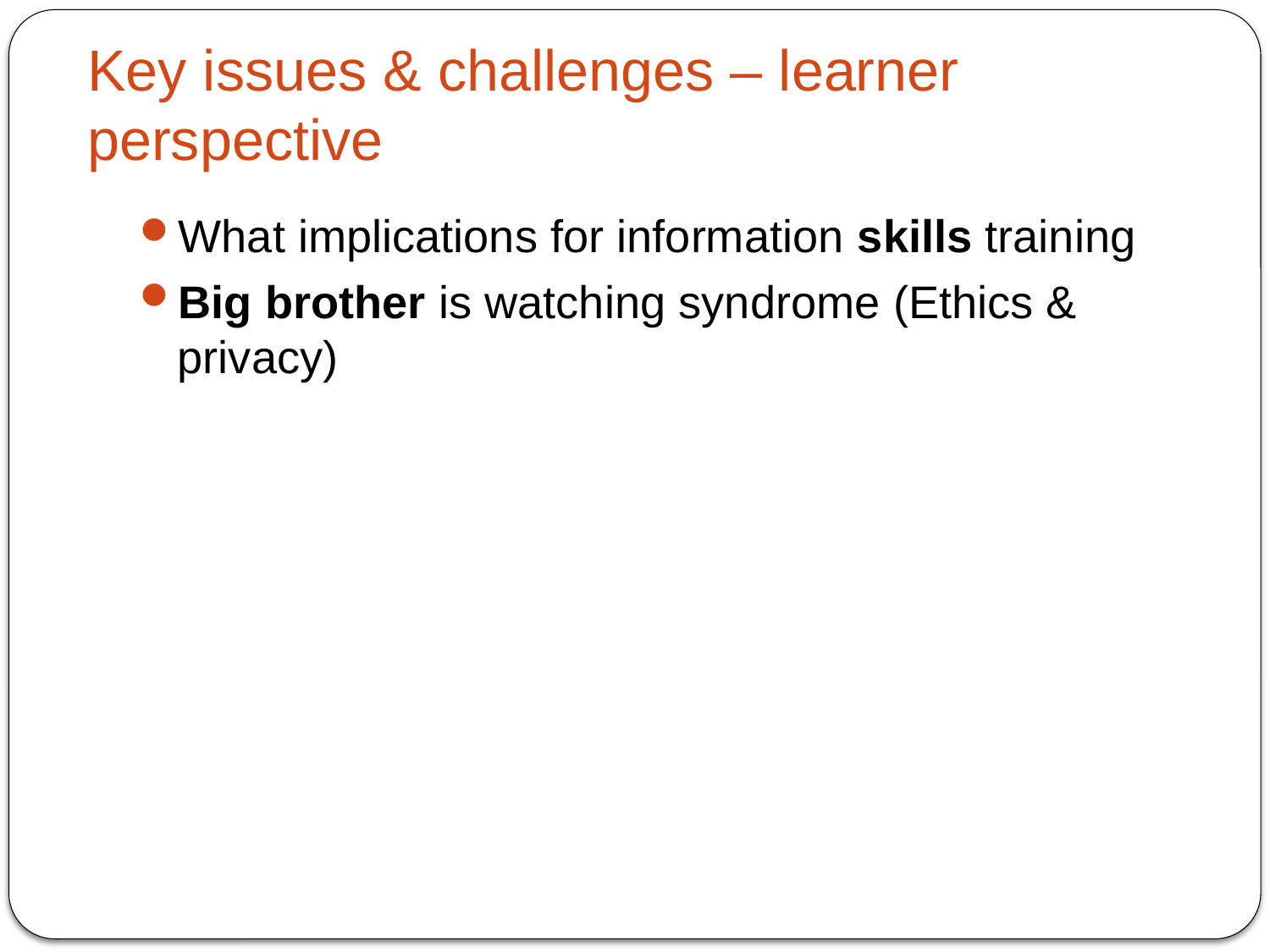

# Key issues & challenges – learner  perspective
What implications for information skills training
Big brother is watching syndrome (Ethics & privacy)